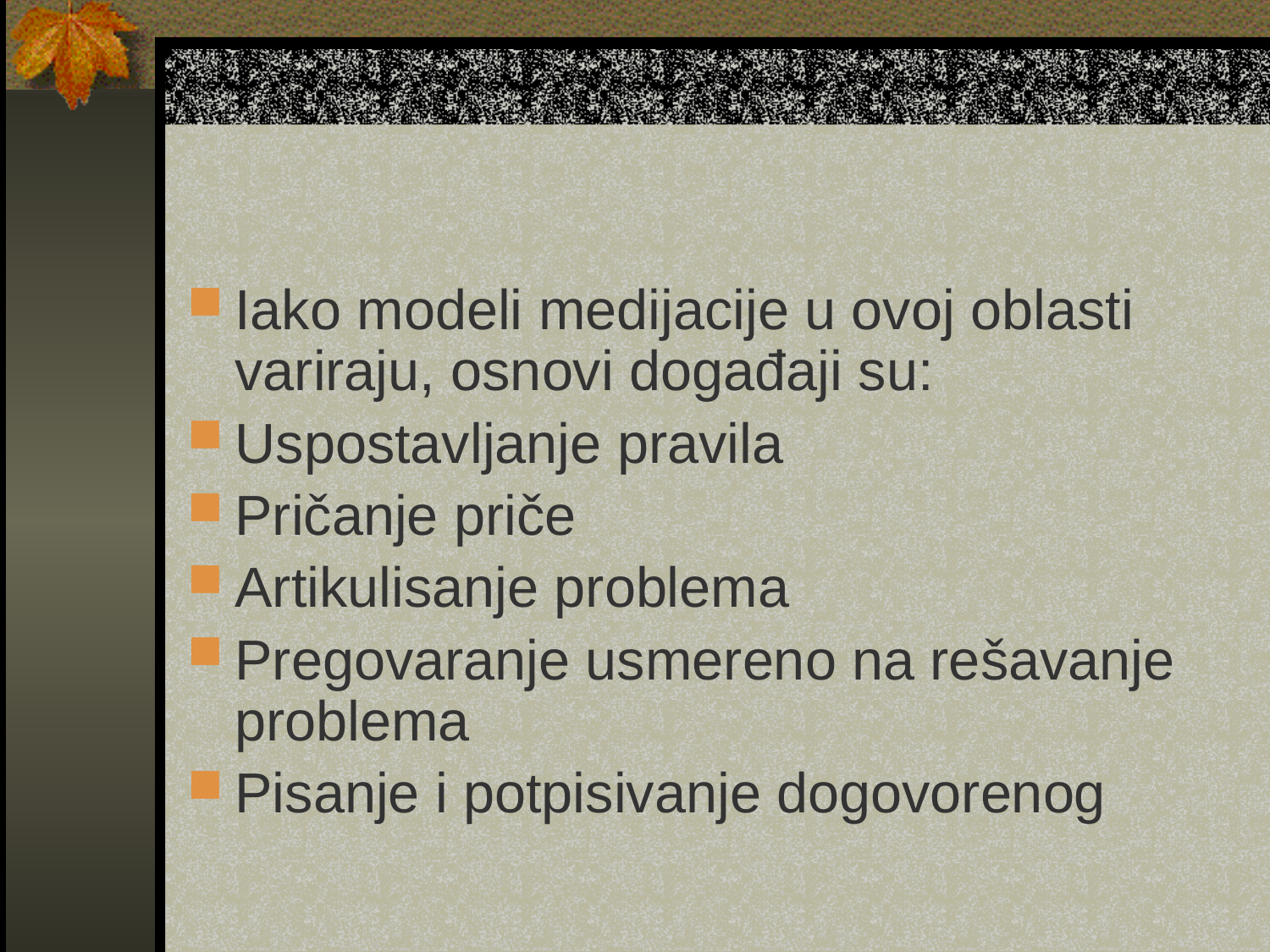

#
Iako modeli medijacije u ovoj oblasti variraju, osnovi događaji su:
Uspostavljanje pravila
Pričanje priče
Artikulisanje problema
Pregovaranje usmereno na rešavanje problema
Pisanje i potpisivanje dogovorenog